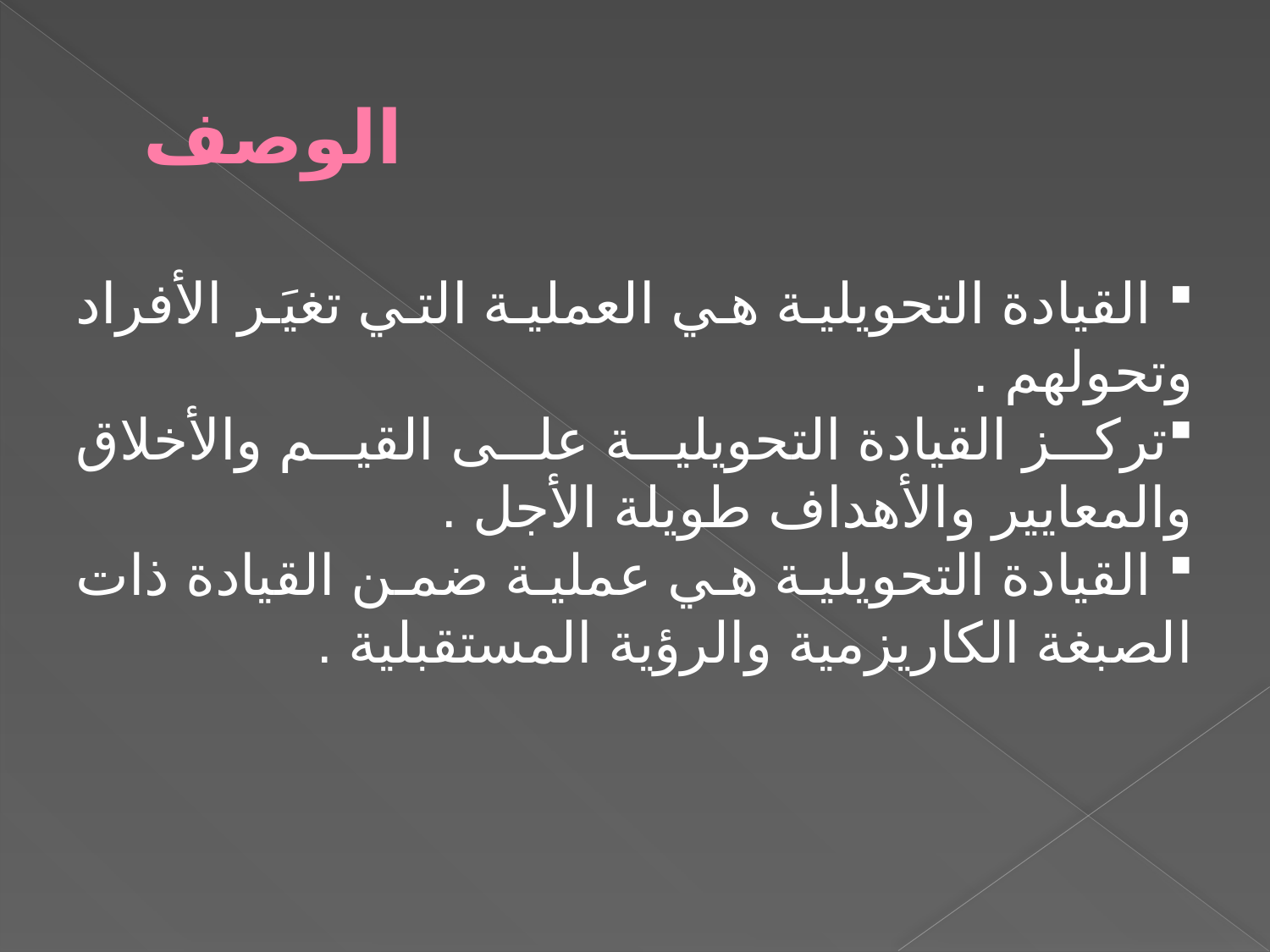

# الوصف
 القيادة التحويلية هي العملية التي تغيَر الأفراد وتحولهم .
تركز القيادة التحويلية على القيم والأخلاق والمعايير والأهداف طويلة الأجل .
 القيادة التحويلية هي عملية ضمن القيادة ذات الصبغة الكاريزمية والرؤية المستقبلية .